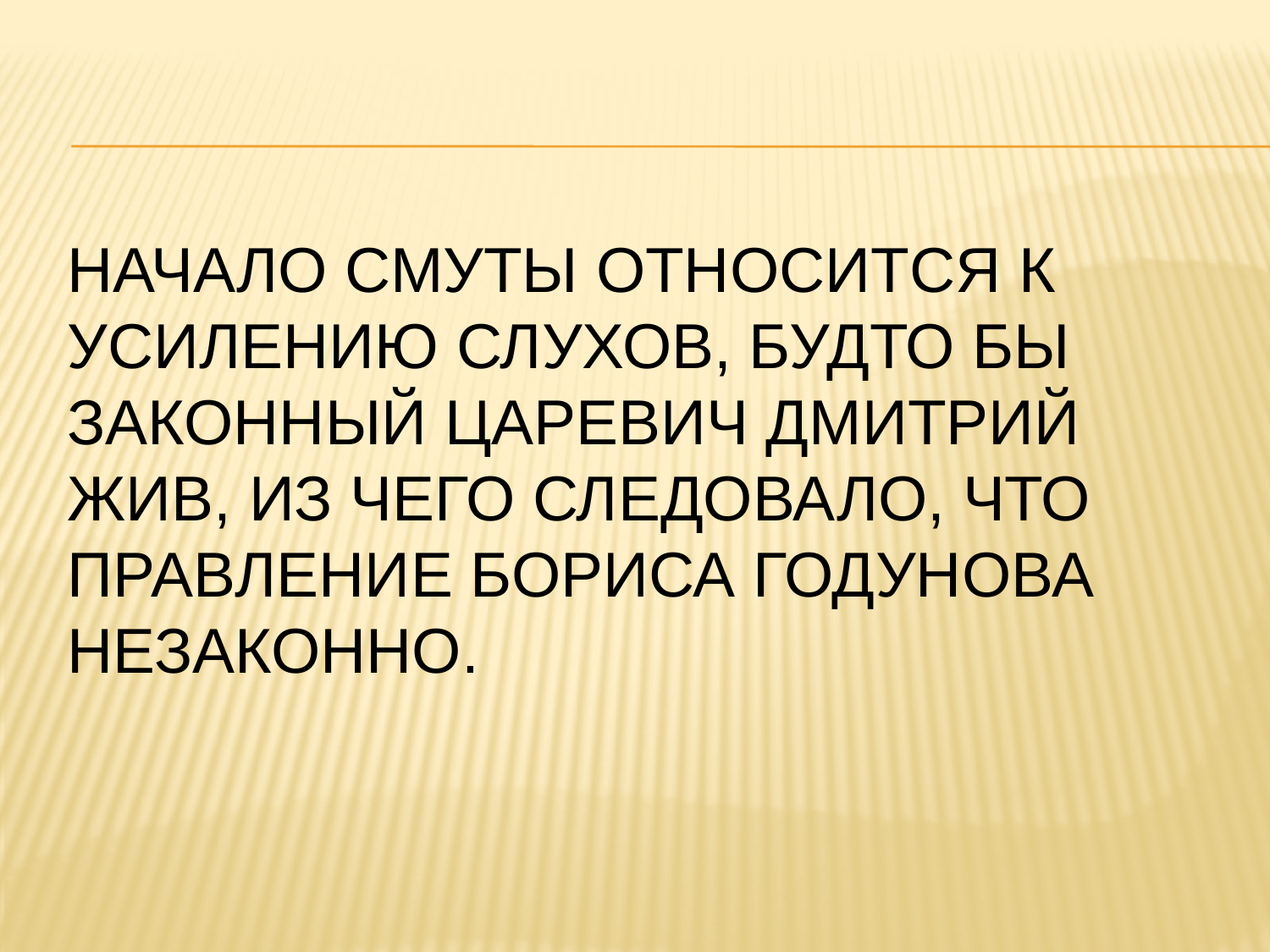

# Начало Смуты относится к усилению слухов, будто бы законный царевич Дмитрий жив, из чего следовало, что правление Бориса Годунова незаконно.